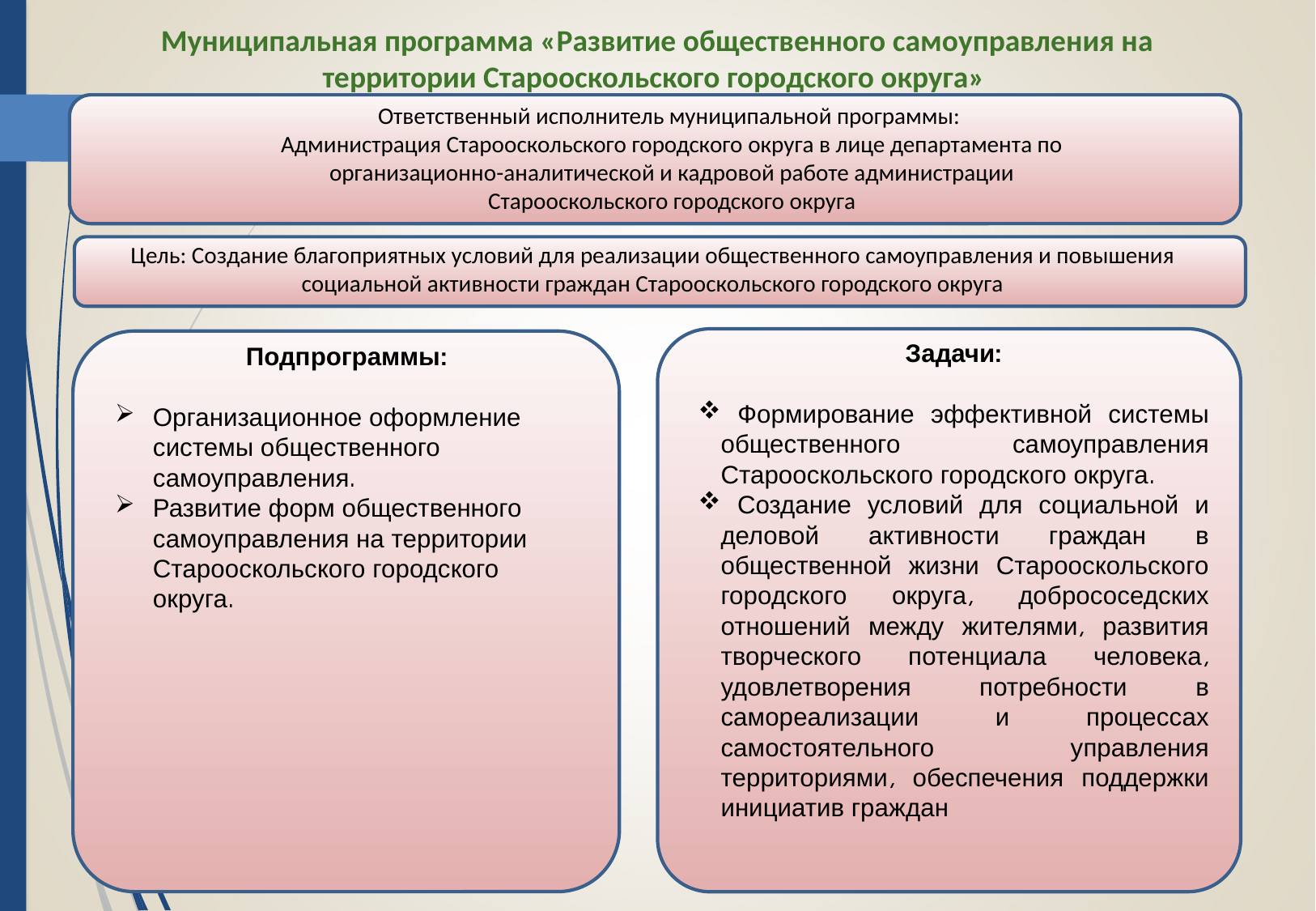

Муниципальная программа «Развитие общественного самоуправления на территории Старооскольского городского округа»

Ответственный исполнитель муниципальной программы:
Администрация Старооскольского городского округа в лице департамента по организационно-аналитической и кадровой работе администрации Старооскольского городского округа
Цель: Создание благоприятных условий для реализации общественного самоуправления и повышения социальной активности граждан Старооскольского городского округа

Задачи:

 Формирование эффективной системы общественного самоуправления Старооскольского городского округа.
 Создание условий для социальной и деловой активности граждан в общественной жизни Старооскольского городского округа, добрососедских отношений между жителями, развития творческого потенциала человека, удовлетворения потребности в самореализации и процессах самостоятельного управления территориями, обеспечения поддержки инициатив граждан

Подпрограммы:

Организационное оформление системы общественного самоуправления.
Развитие форм общественного самоуправления на территории Старооскольского городского округа.